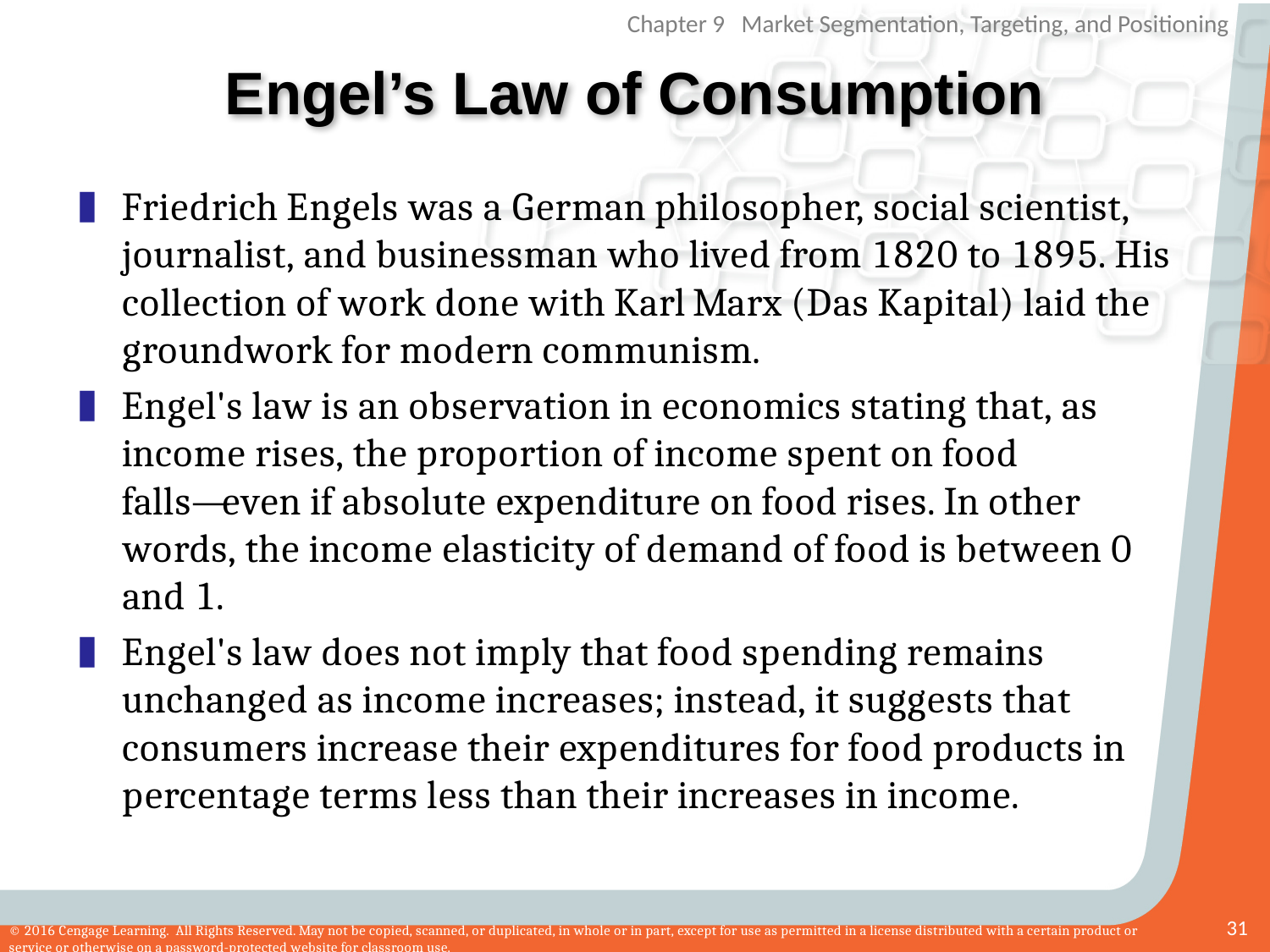

# Engel’s Law of Consumption
Friedrich Engels was a German philosopher, social scientist, journalist, and businessman who lived from 1820 to 1895. His collection of work done with Karl Marx (Das Kapital) laid the groundwork for modern communism.
Engel's law is an observation in economics stating that, as income rises, the proportion of income spent on food falls―even if absolute expenditure on food rises. In other words, the income elasticity of demand of food is between 0 and 1.
Engel's law does not imply that food spending remains unchanged as income increases; instead, it suggests that consumers increase their expenditures for food products in percentage terms less than their increases in income.
31